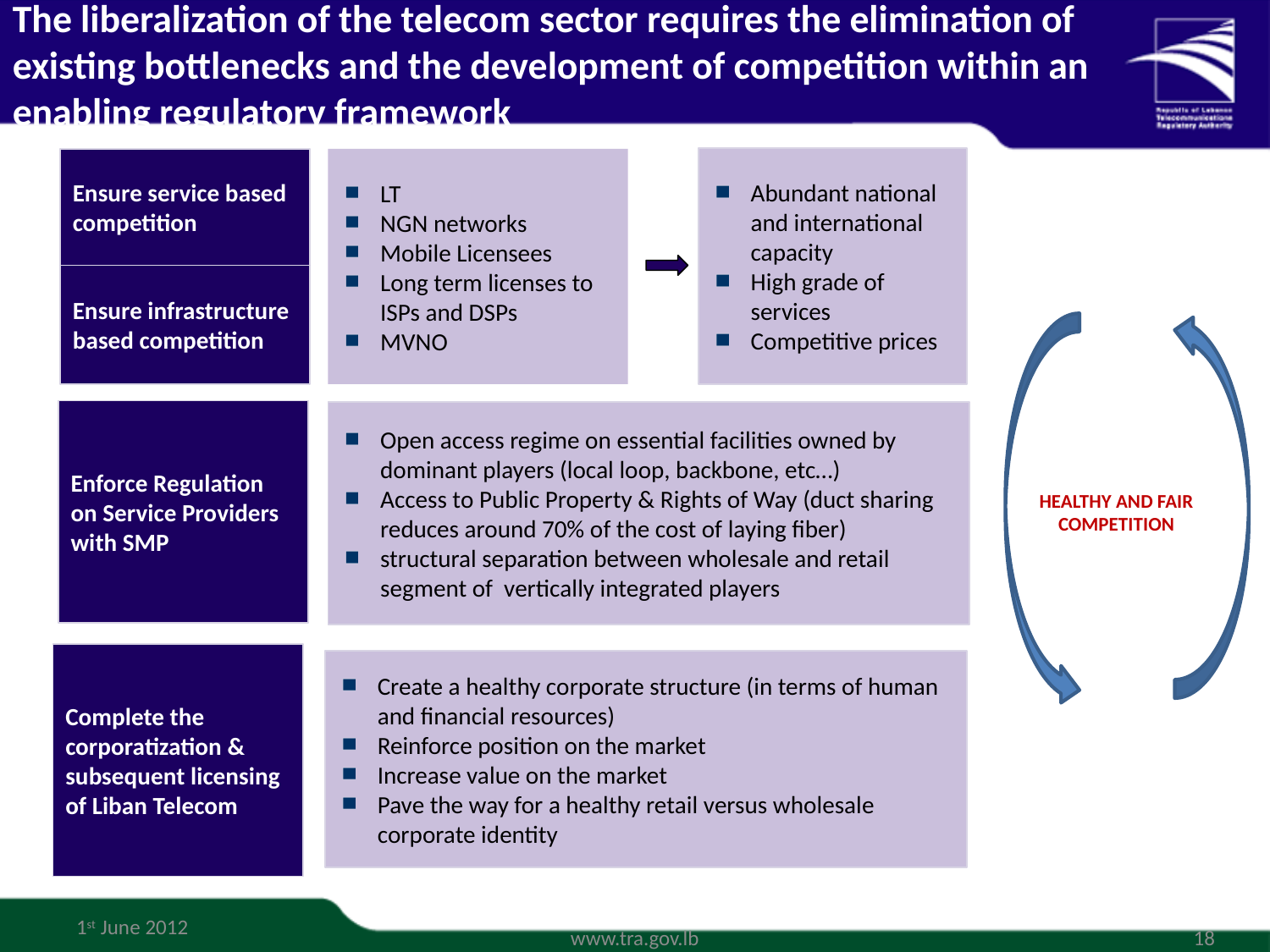

The liberalization of the telecom sector requires the elimination of existing bottlenecks and the development of competition within an enabling regulatory framework
Abundant national and international capacity
High grade of services
Competitive prices
Ensure service based competition
LT
NGN networks
Mobile Licensees
Long term licenses to ISPs and DSPs
MVNO
Ensure infrastructure based competition
Main driver for infrastructure based competition
Main driver for infrastructure based competition

Infrastructure based competition
Enforce Regulation on Service Providers with SMP
Open access regime on essential facilities owned by dominant players (local loop, backbone, etc…)
Access to Public Property & Rights of Way (duct sharing reduces around 70% of the cost of laying fiber)
structural separation between wholesale and retail segment of  vertically integrated players
Complete the corporatization & subsequent licensing of Liban Telecom
Healthy and fair competition
Healthy and fair competition

HEALTHY AND FAIR COMPETITION

Create a healthy corporate structure (in terms of human and financial resources)
Reinforce position on the market
Increase value on the market
Pave the way for a healthy retail versus wholesale corporate identity
1st June 2012
www.tra.gov.lb
18